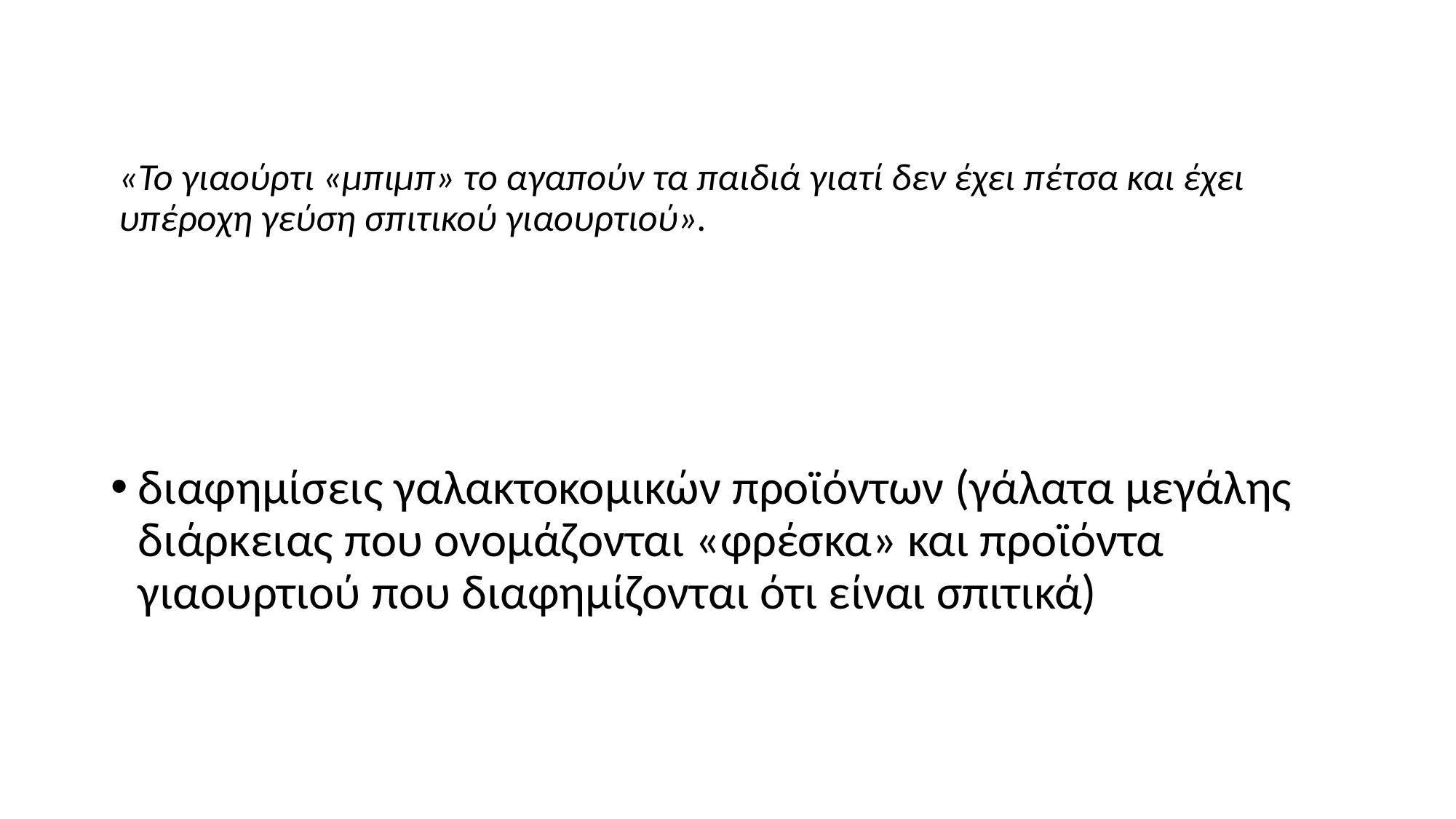

# «Το γιαούρτι «μπιμπ» το αγαπούν τα παιδιά γιατί δεν έχει πέτσα και έχει υπέροχη γεύση σπιτικού γιαουρτιού».
διαφημίσεις γαλακτοκομικών προϊόντων (γάλατα μεγάλης διάρκειας που ονομάζονται «φρέσκα» και προϊόντα γιαουρτιού που διαφημίζονται ότι είναι σπιτικά)